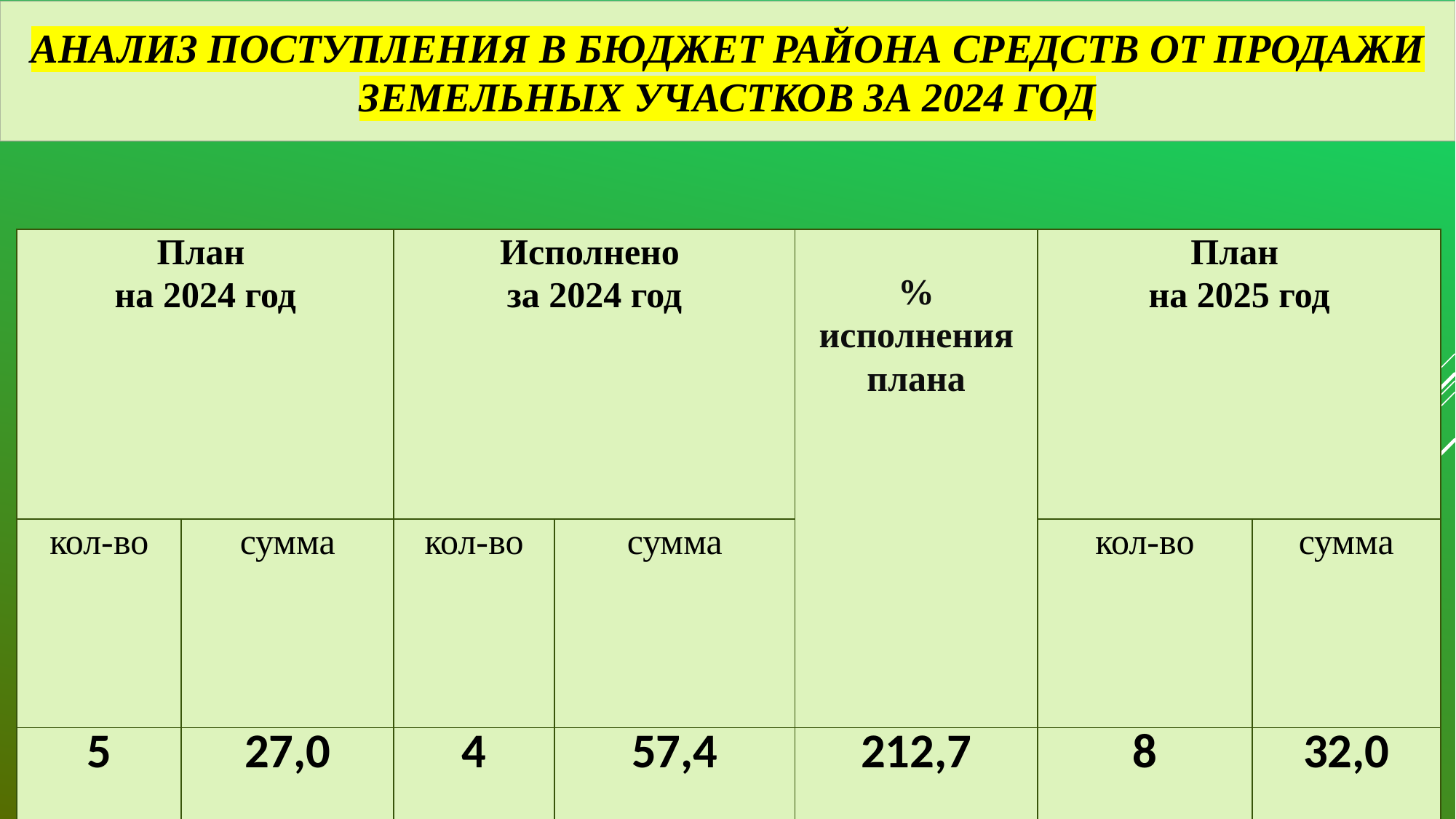

# Анализ поступления в бюджет района средств от продажи земельных участков за 2024 год
| План на 2024 год |  | Исполнено за 2024 год |  | % исполнения плана | План на 2025 год |  |
| --- | --- | --- | --- | --- | --- | --- |
| кол-во | сумма | кол-во | сумма |  | кол-во | сумма |
| 5 | 27,0 | 4 | 57,4 | 212,7 | 8 | 32,0 |